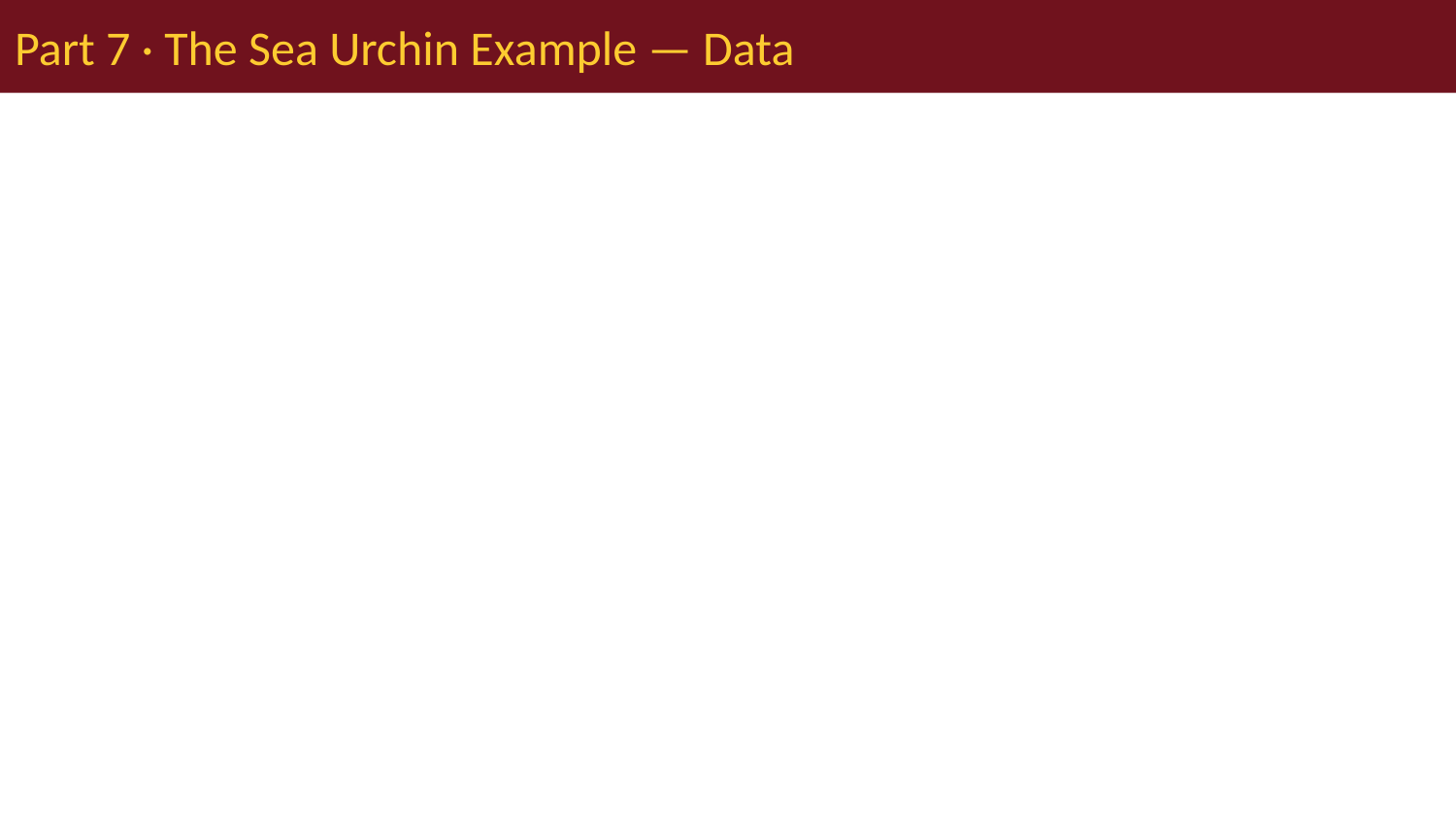

# Part 7 · The Sea Urchin Example — Data